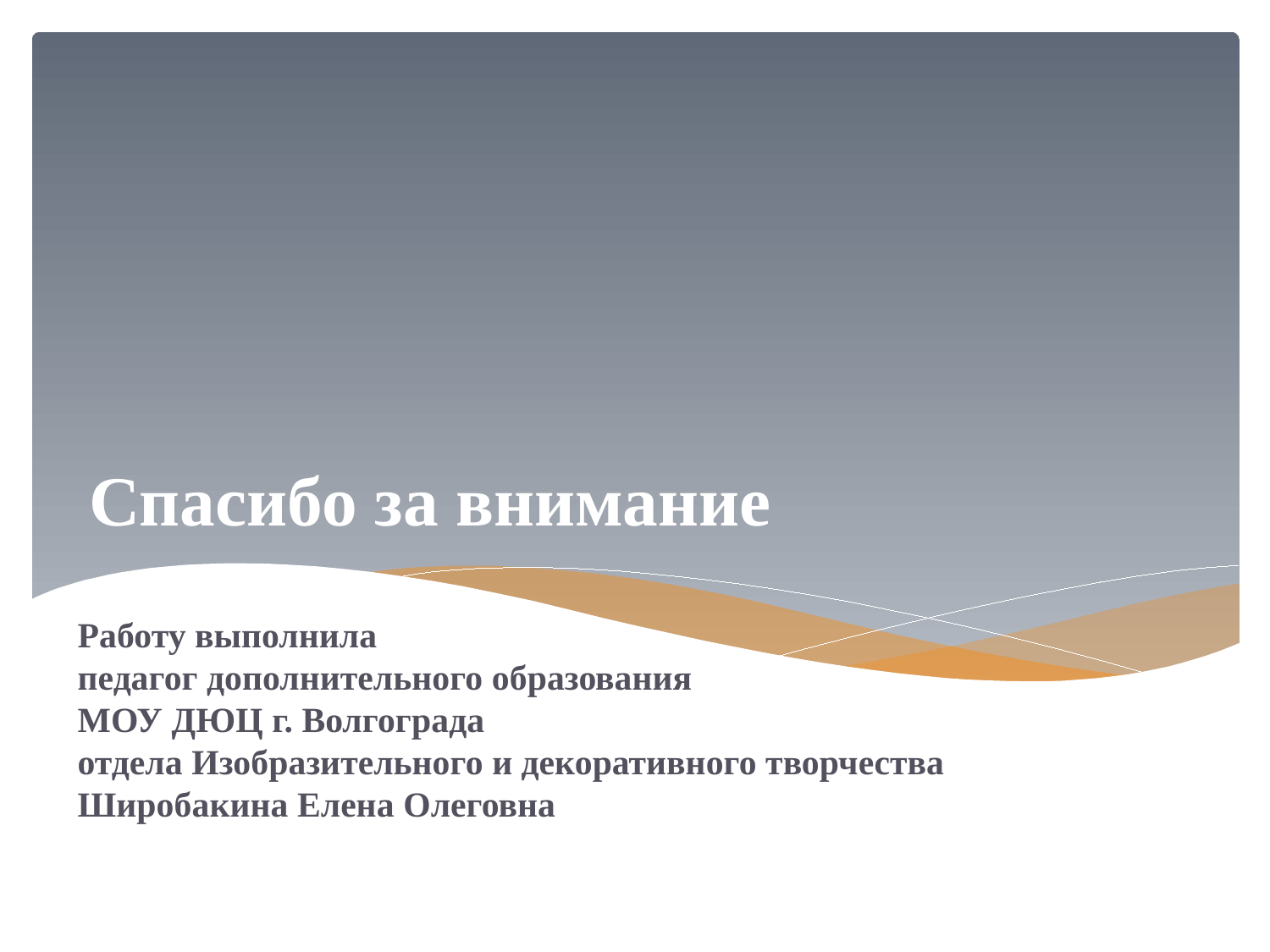

Спасибо за внимание
# Работу выполнила педагог дополнительного образования МОУ ДЮЦ г. Волгограда отдела Изобразительного и декоративного творчества Широбакина Елена Олеговна